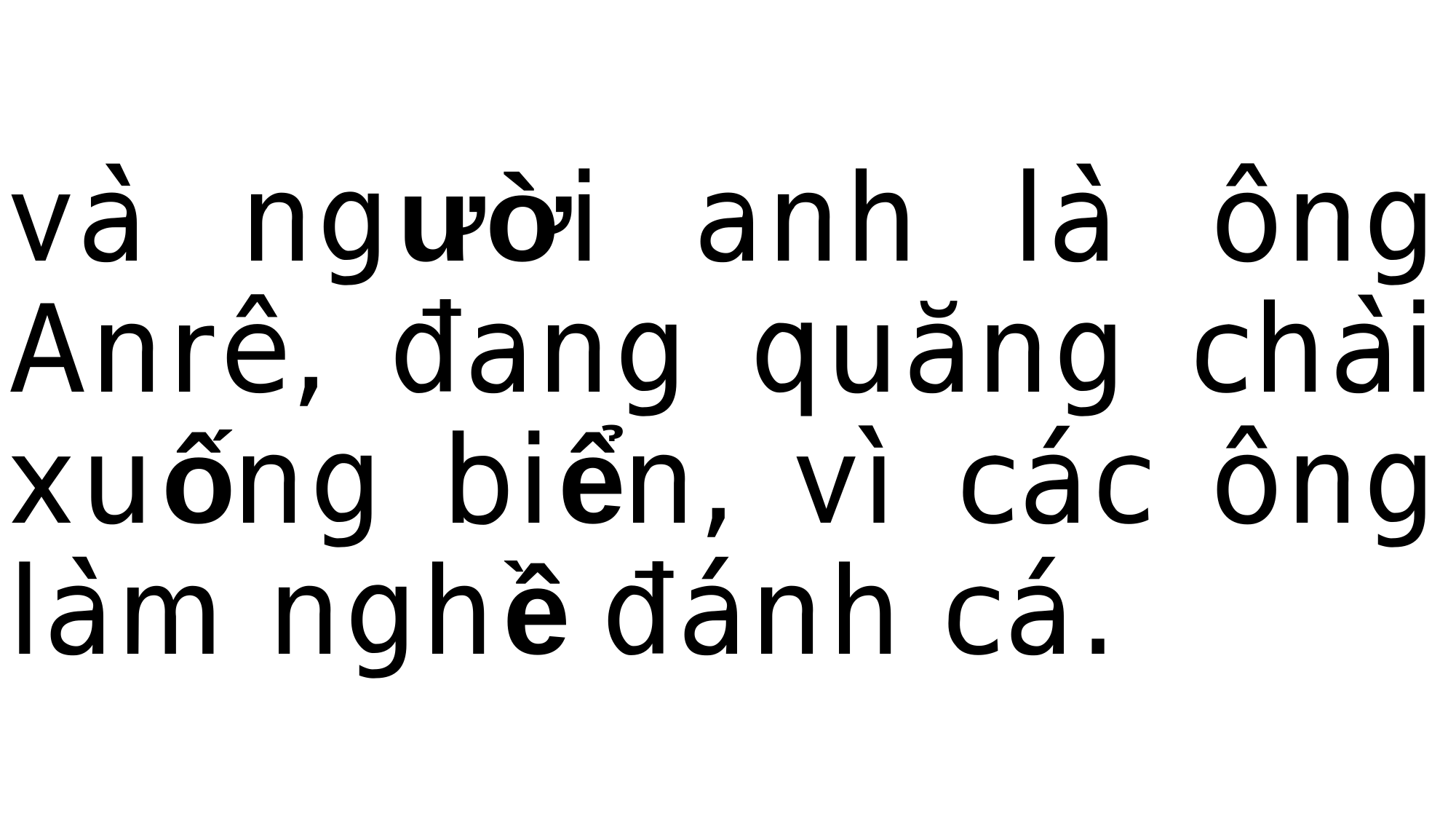

# và người anh là ông Anrê, đang quăng chài xuống biển, vì các ông làm nghề đánh cá.